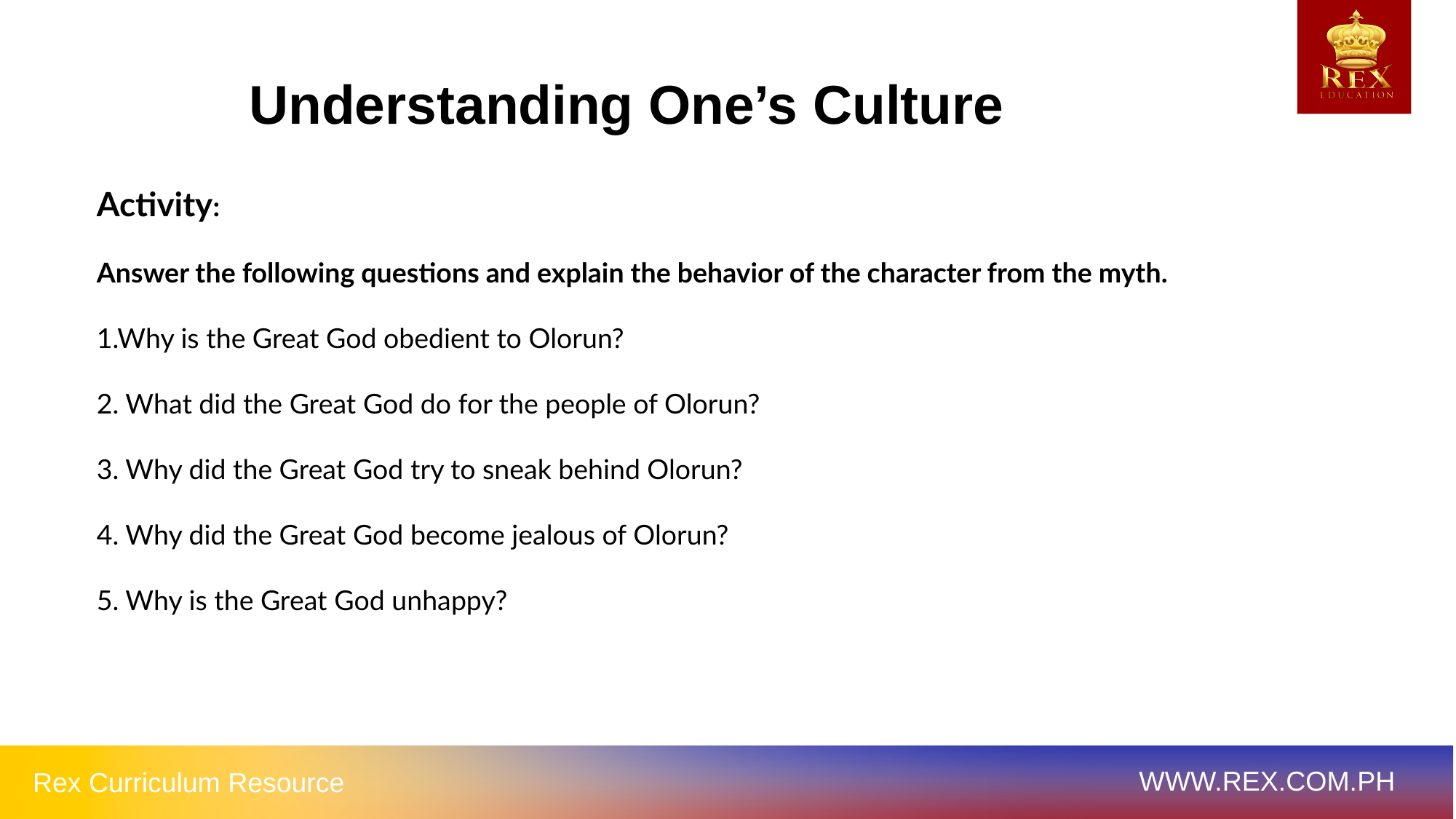

Understanding One’s Culture
Activity:
Answer the following questions and explain the behavior of the character from the myth.
1.Why is the Great God obedient to Olorun?
2. What did the Great God do for the people of Olorun?
3. Why did the Great God try to sneak behind Olorun?
4. Why did the Great God become jealous of Olorun?
5. Why is the Great God unhappy?